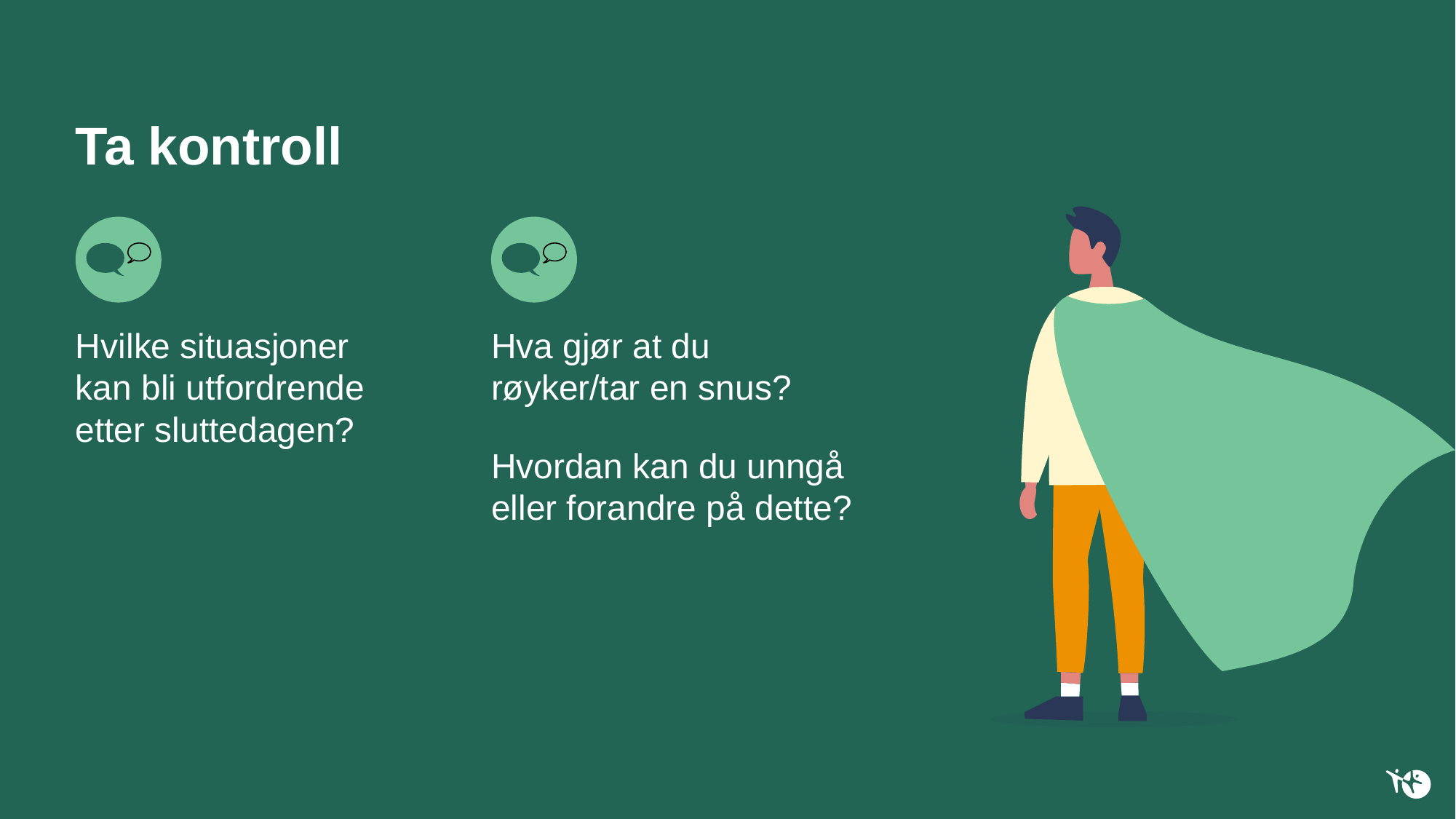

# Ta kontroll

Hva gjør at du røyker/tar en snus?
Hvordan kan du unngå eller forandre på dette?
Hvilke situasjoner kan bli utfordrende etter sluttedagen?